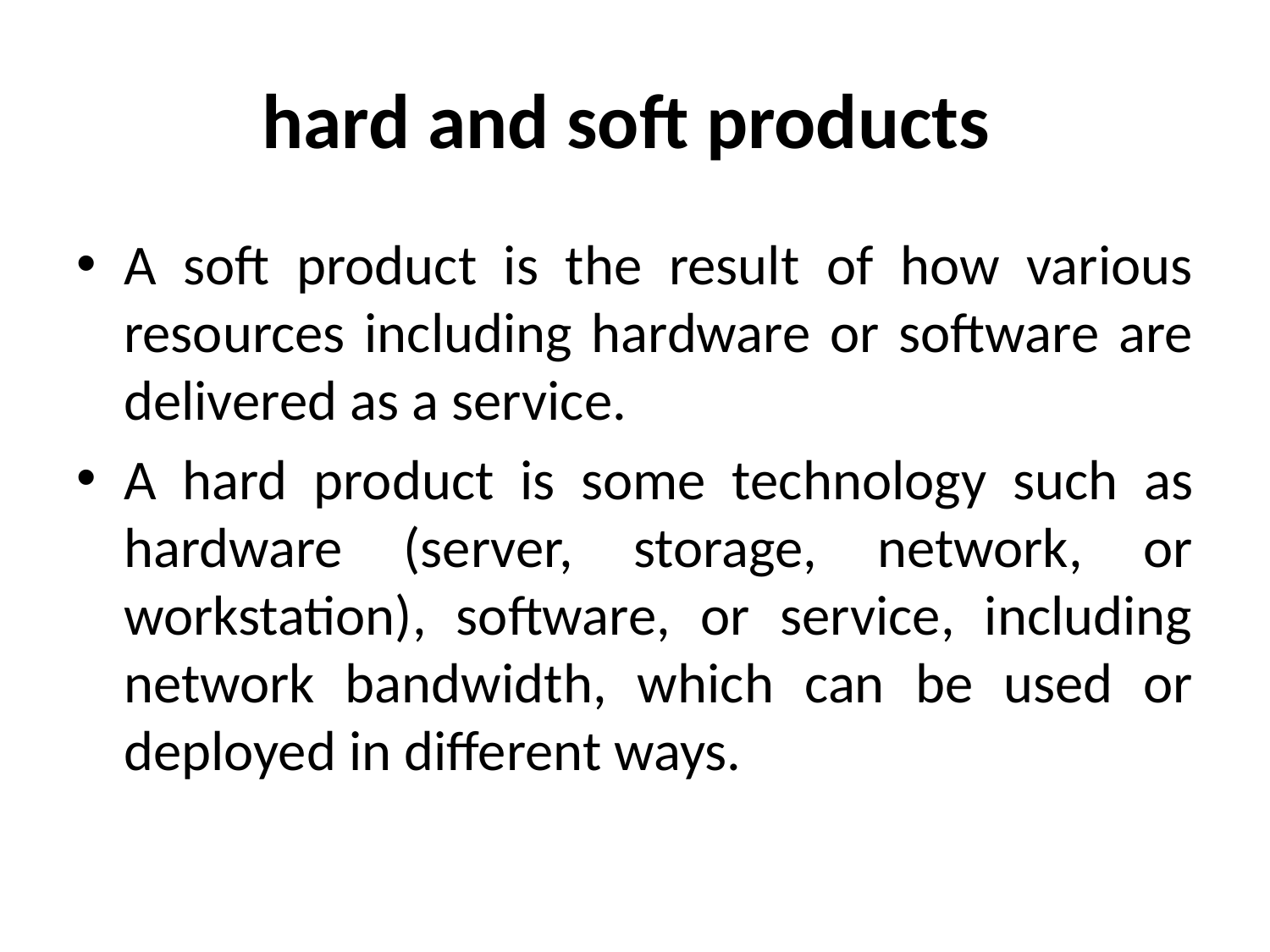

# hard and soft products
A soft product is the result of how various resources including hardware or software are delivered as a service.
A hard product is some technology such as hardware (server, storage, network, or workstation), software, or service, including network bandwidth, which can be used or deployed in different ways.